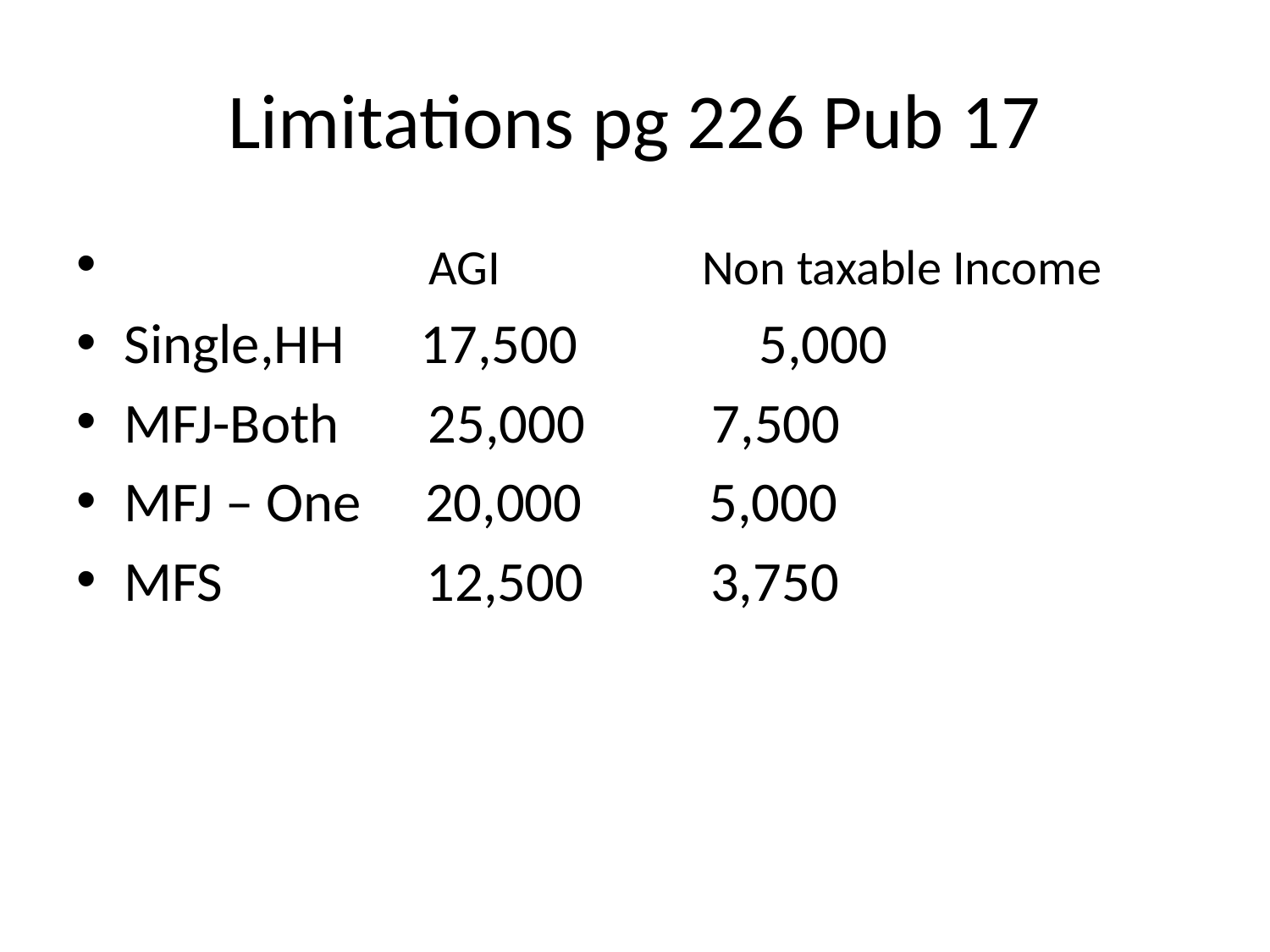

# Limitations pg 226 Pub 17
                        AGI                  Non taxable Income
Single,HH      17,500		5,000
MFJ-Both       25,000          7,500
MFJ – One     20,000          5,000
MFS                12,500          3,750